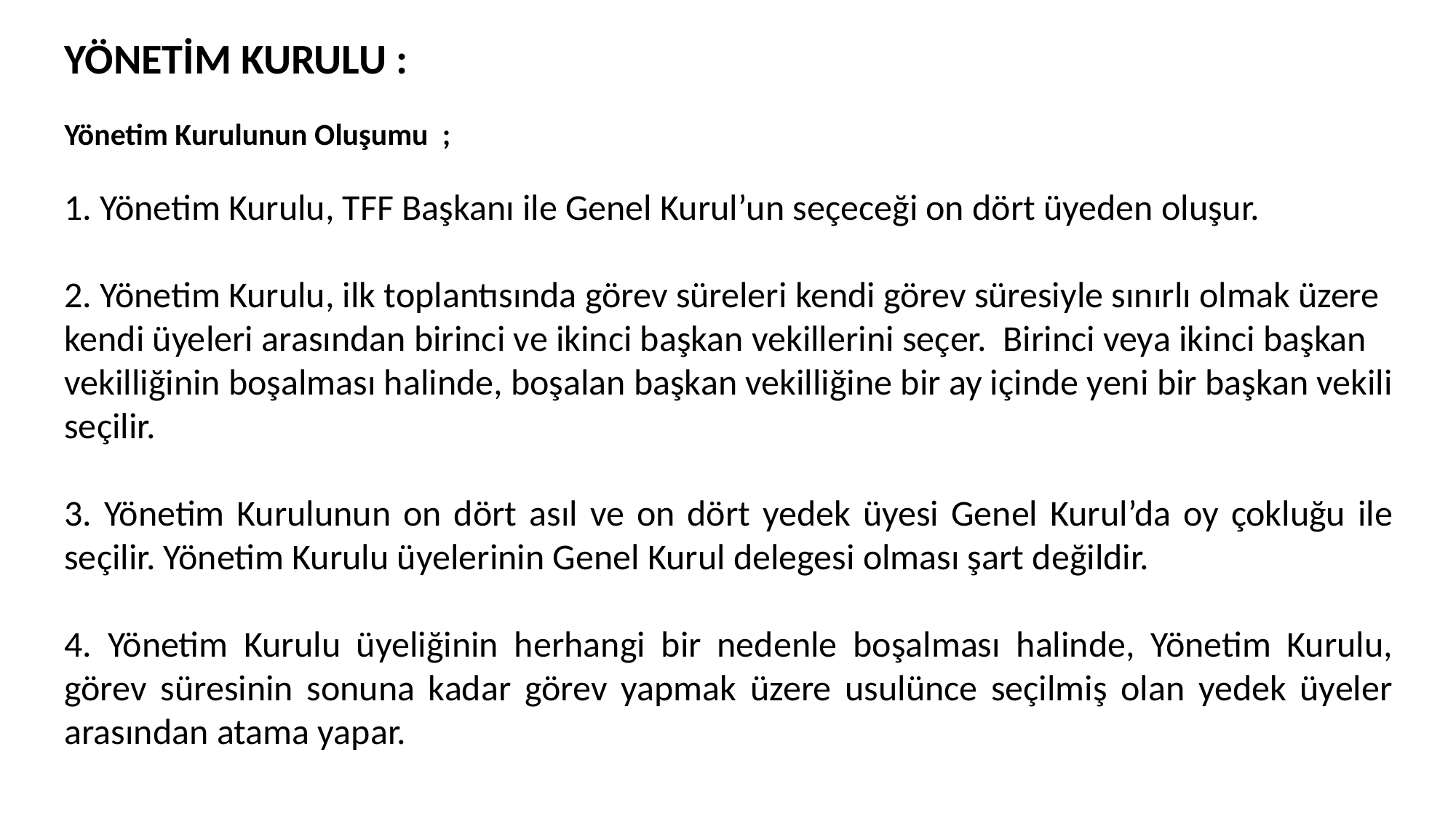

YÖNETİM KURULU :

Yönetim Kurulunun Oluşumu  ;

1. Yönetim Kurulu, TFF Başkanı ile Genel Kurul’un seçeceği on dört üyeden oluşur.

2. Yönetim Kurulu, ilk toplantısında görev süreleri kendi görev süresiyle sınırlı olmak üzere kendi üyeleri arasından birinci ve ikinci başkan vekillerini seçer.  Birinci veya ikinci başkan vekilliğinin boşalması halinde, boşalan başkan vekilliğine bir ay içinde yeni bir başkan vekili seçilir.

3. Yönetim Kurulunun on dört asıl ve on dört yedek üyesi Genel Kurul’da oy çokluğu ile seçilir. Yönetim Kurulu üyelerinin Genel Kurul delegesi olması şart değildir.

4. Yönetim Kurulu üyeliğinin herhangi bir nedenle boşalması halinde, Yönetim Kurulu, görev süresinin sonuna kadar görev yapmak üzere usulünce seçilmiş olan yedek üyeler arasından atama yapar.